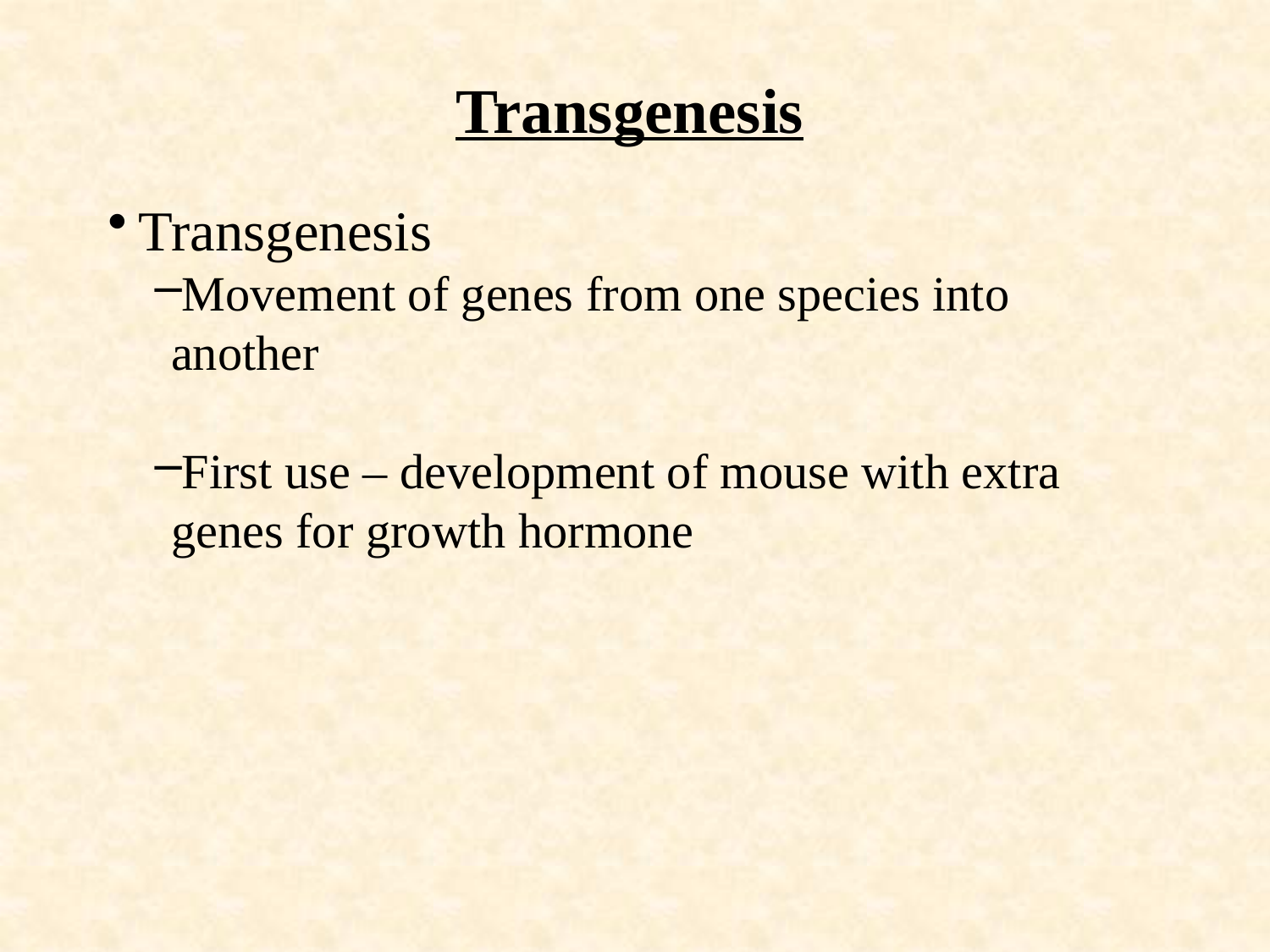

# Transgenesis
Transgenesis
Movement of genes from one species into another

First use – development of mouse with extra genes for growth hormone